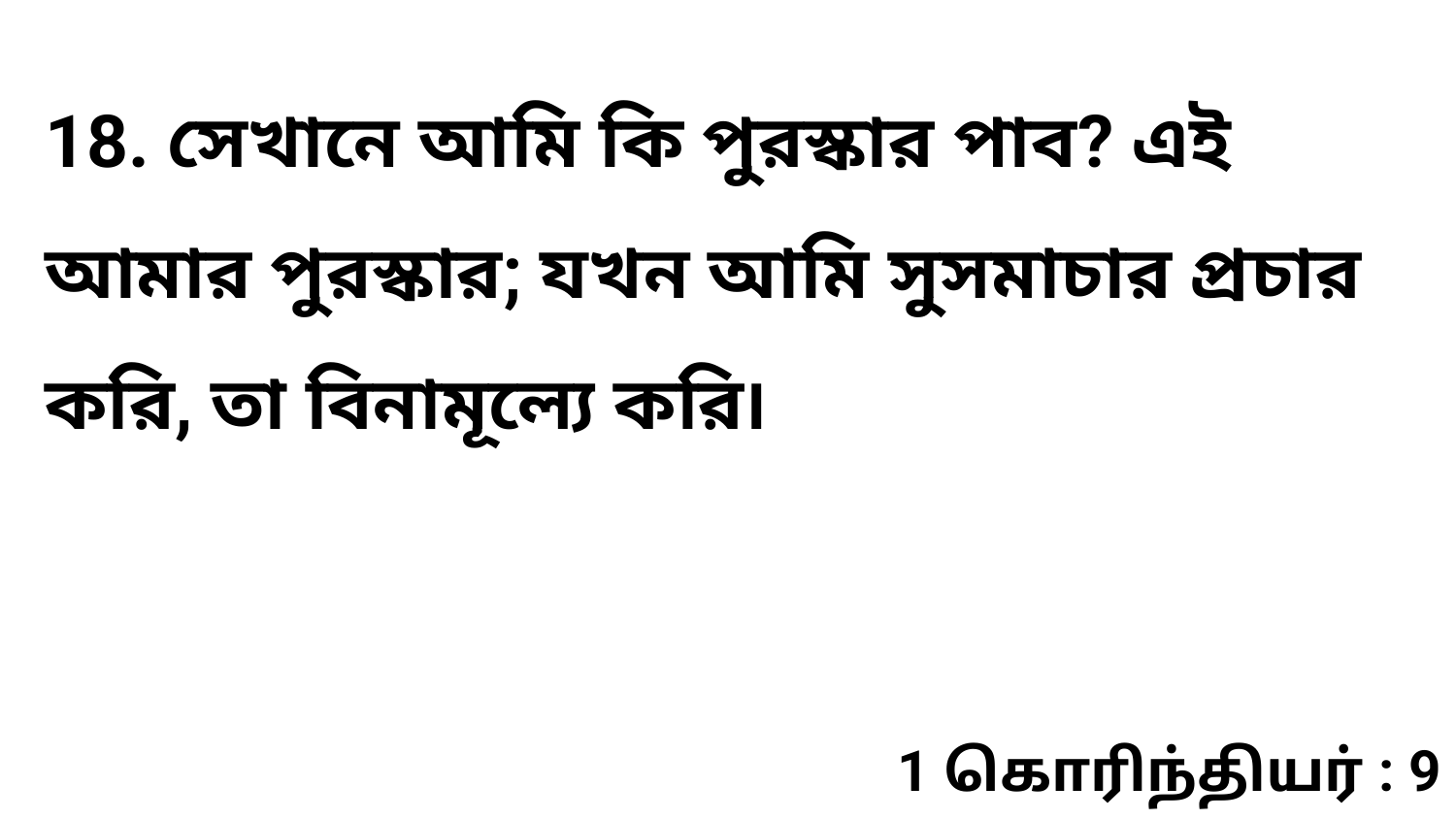

18. সেখানে আমি কি পুরস্কার পাব? এই আমার পুরস্কার; যখন আমি সুসমাচার প্রচার করি, তা বিনামূল্যে করি৷
1 கொரிந்தியர் : 9